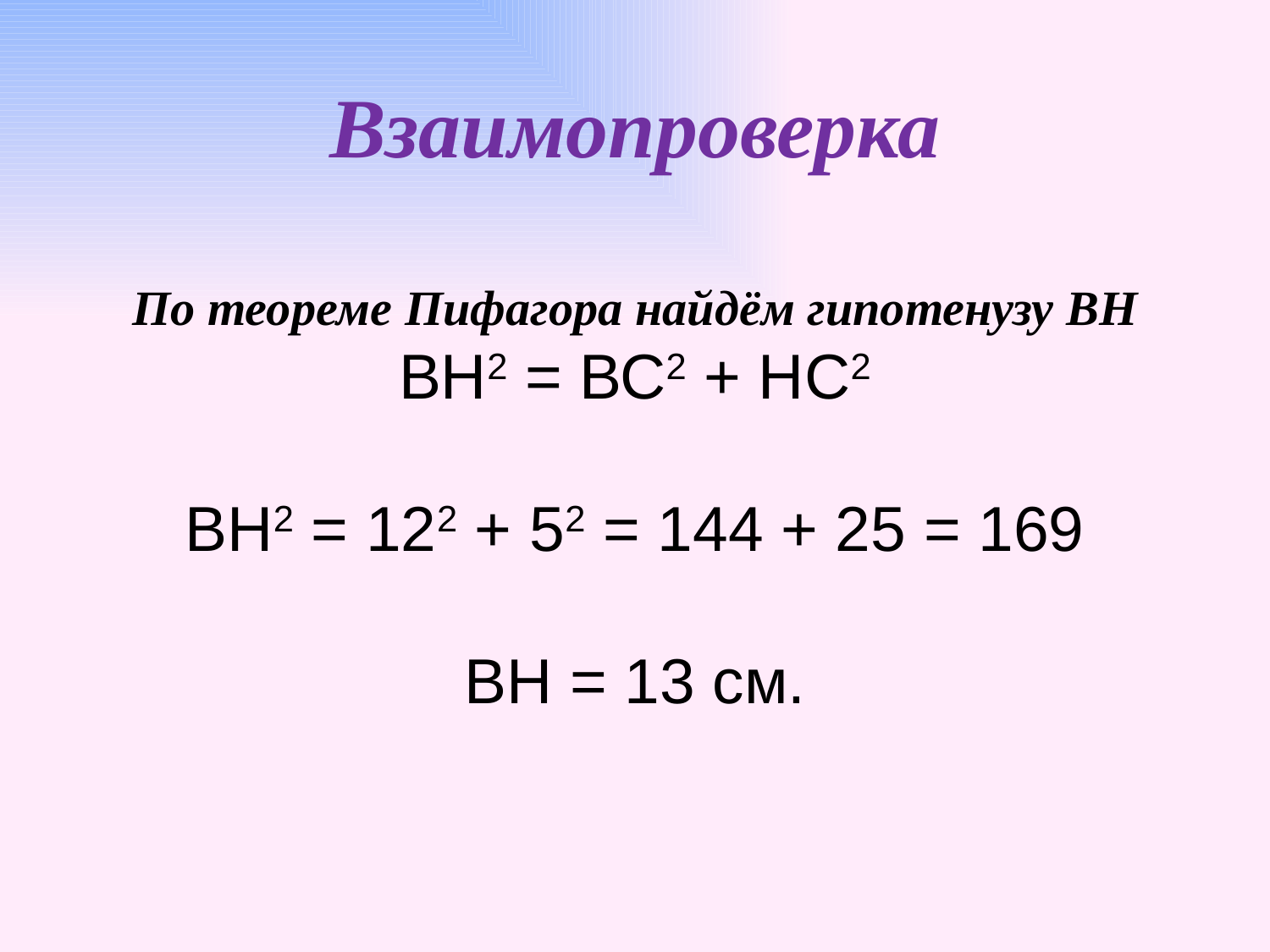

# Взаимопроверка По теореме Пифагора найдём гипотенузу ВН ВН2 = ВС2 + НС2 ВН2 = 122 + 52 = 144 + 25 = 169 ВН = 13 см.